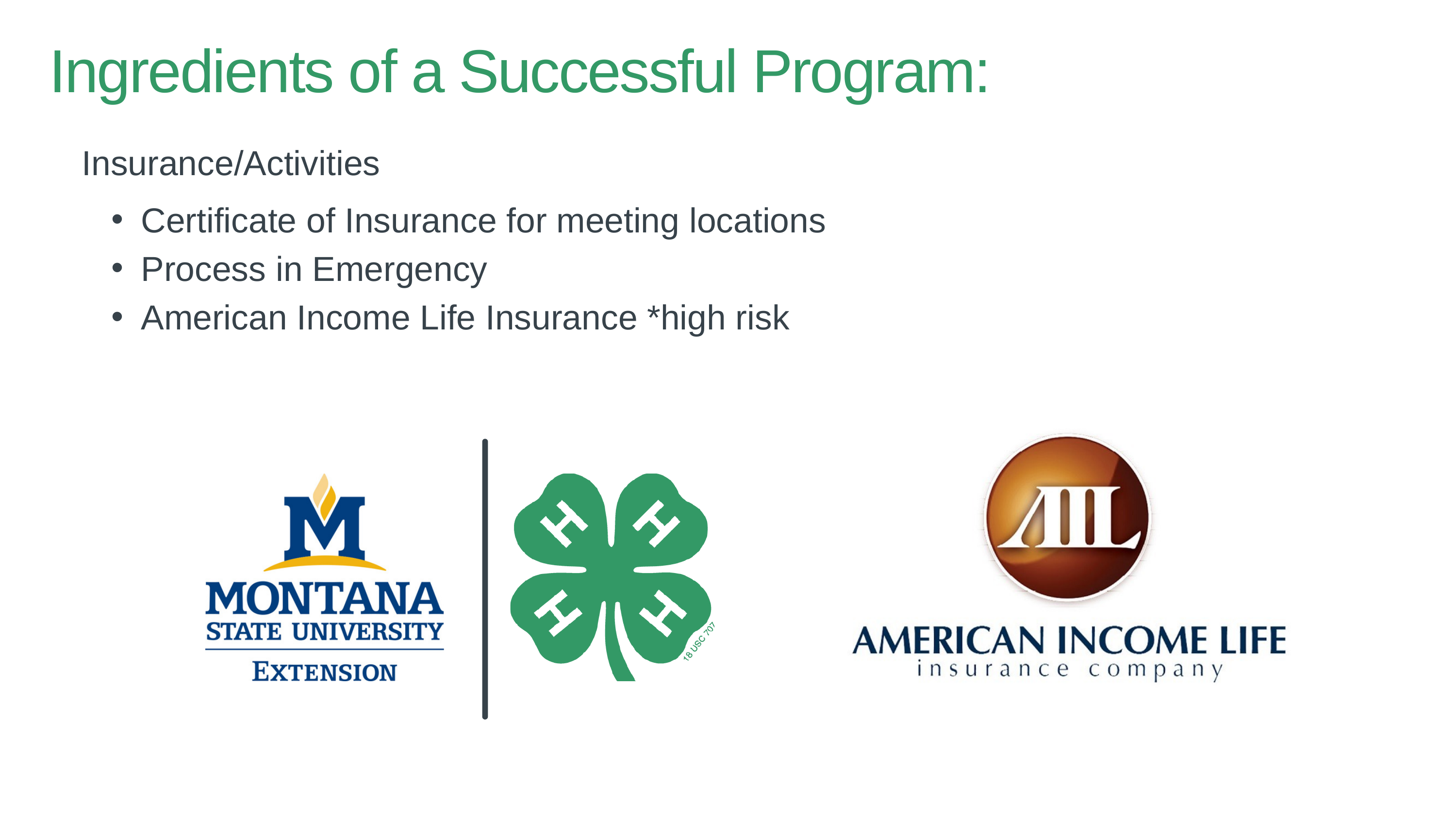

Ingredients of a Successful Program:
Insurance/Activities
Certificate of Insurance for meeting locations
Process in Emergency
American Income Life Insurance *high risk